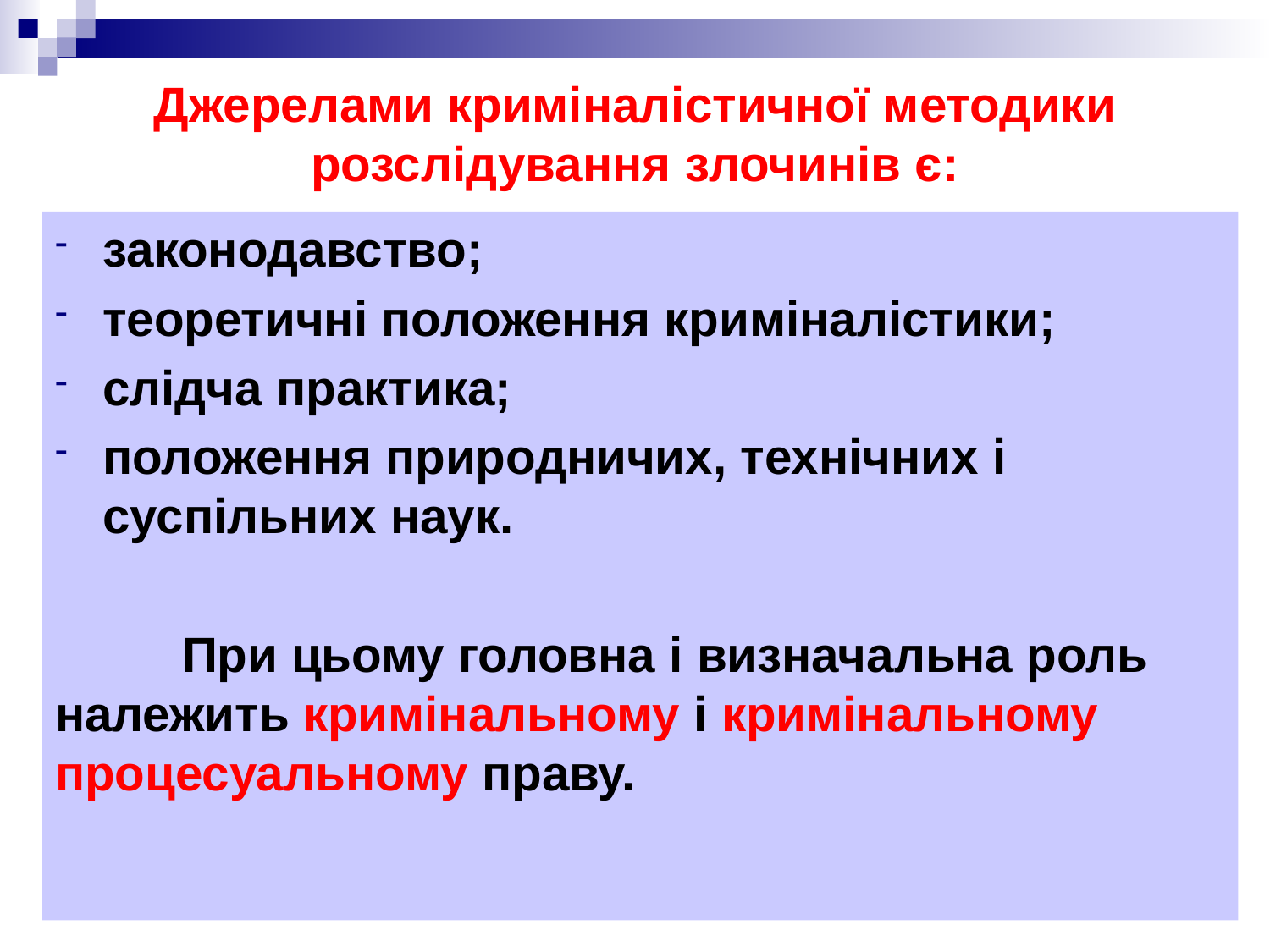

# Джерелами криміналістичної методики розслідування злочинів є:
законодавство;
теоретичні положення криміналістики;
слідча практика;
положення природничих, технічних і суспільних наук.

	При цьому головна і визначальна роль належить кримінальному і кримінальному процесуальному праву.